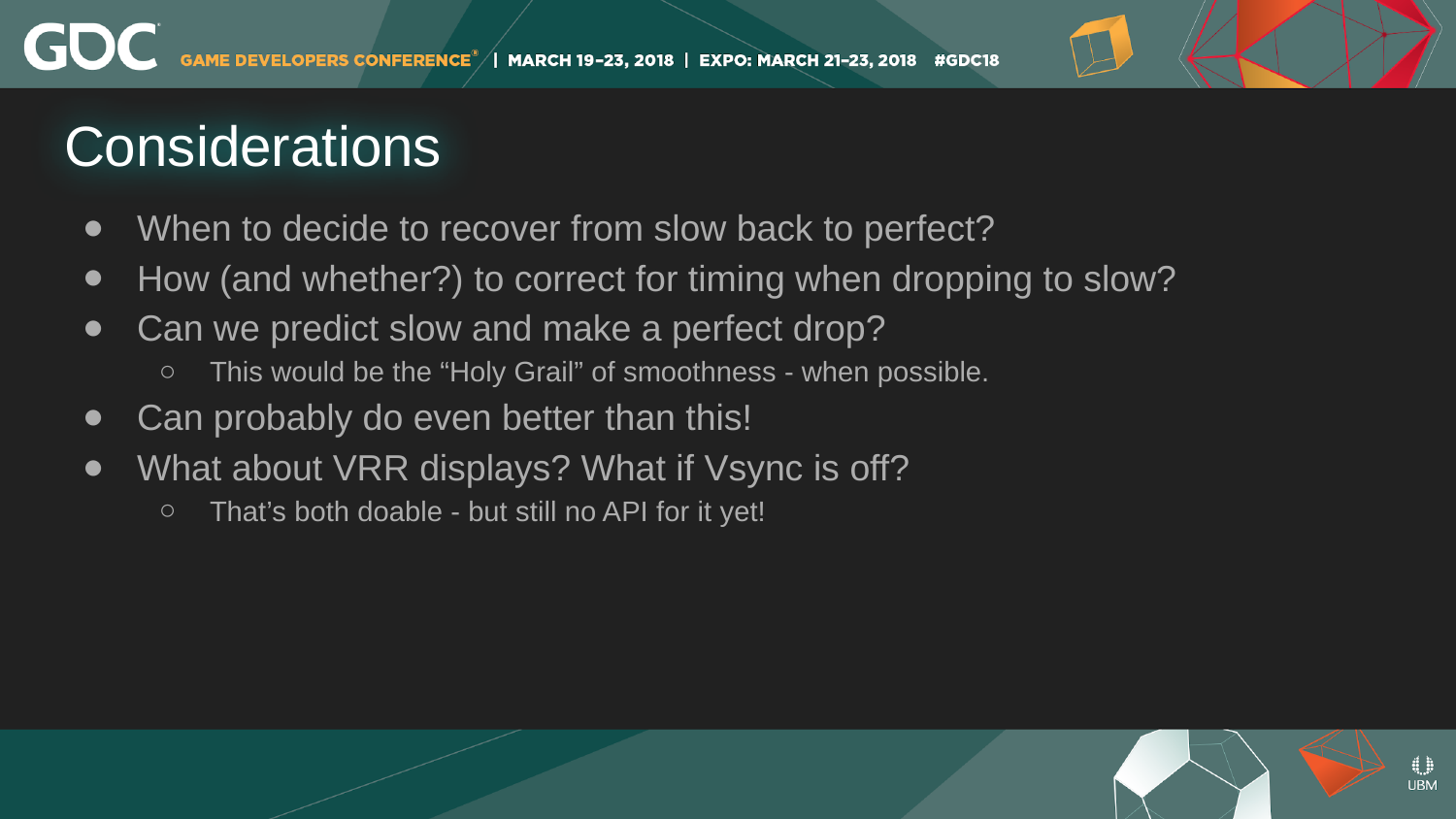

# Considerations
When to decide to recover from slow back to perfect?
How (and whether?) to correct for timing when dropping to slow?
Can we predict slow and make a perfect drop?
This would be the “Holy Grail” of smoothness - when possible.
Can probably do even better than this!
What about VRR displays? What if Vsync is off?
That’s both doable - but still no API for it yet!